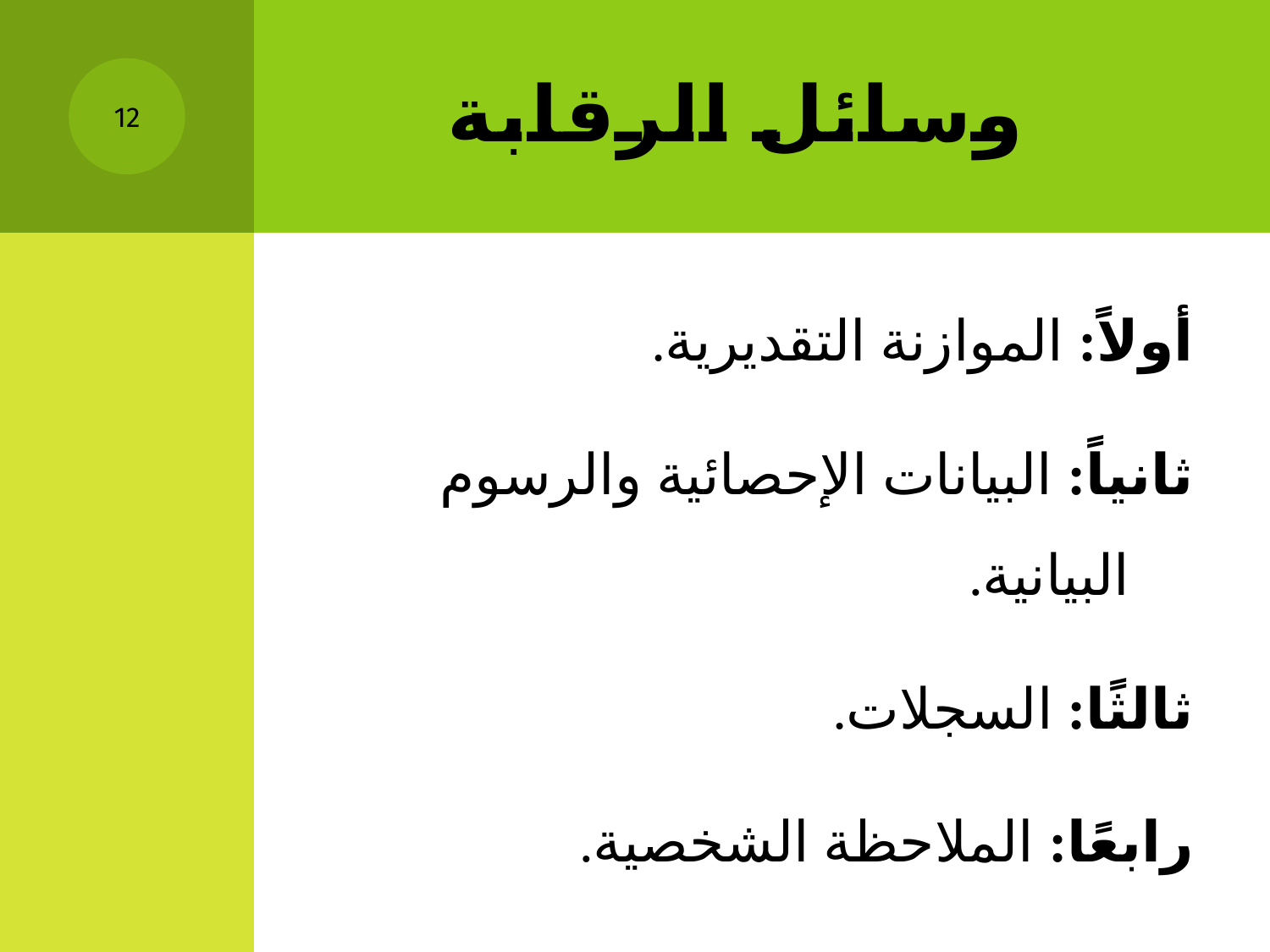

# وسائل الرقابة
12
أولاً: الموازنة التقديرية.
ثانياً: البيانات الإحصائية والرسوم البيانية.
ثالثًا: السجلات.
رابعًا: الملاحظة الشخصية.
خامسًا: التقارير الإدارية.